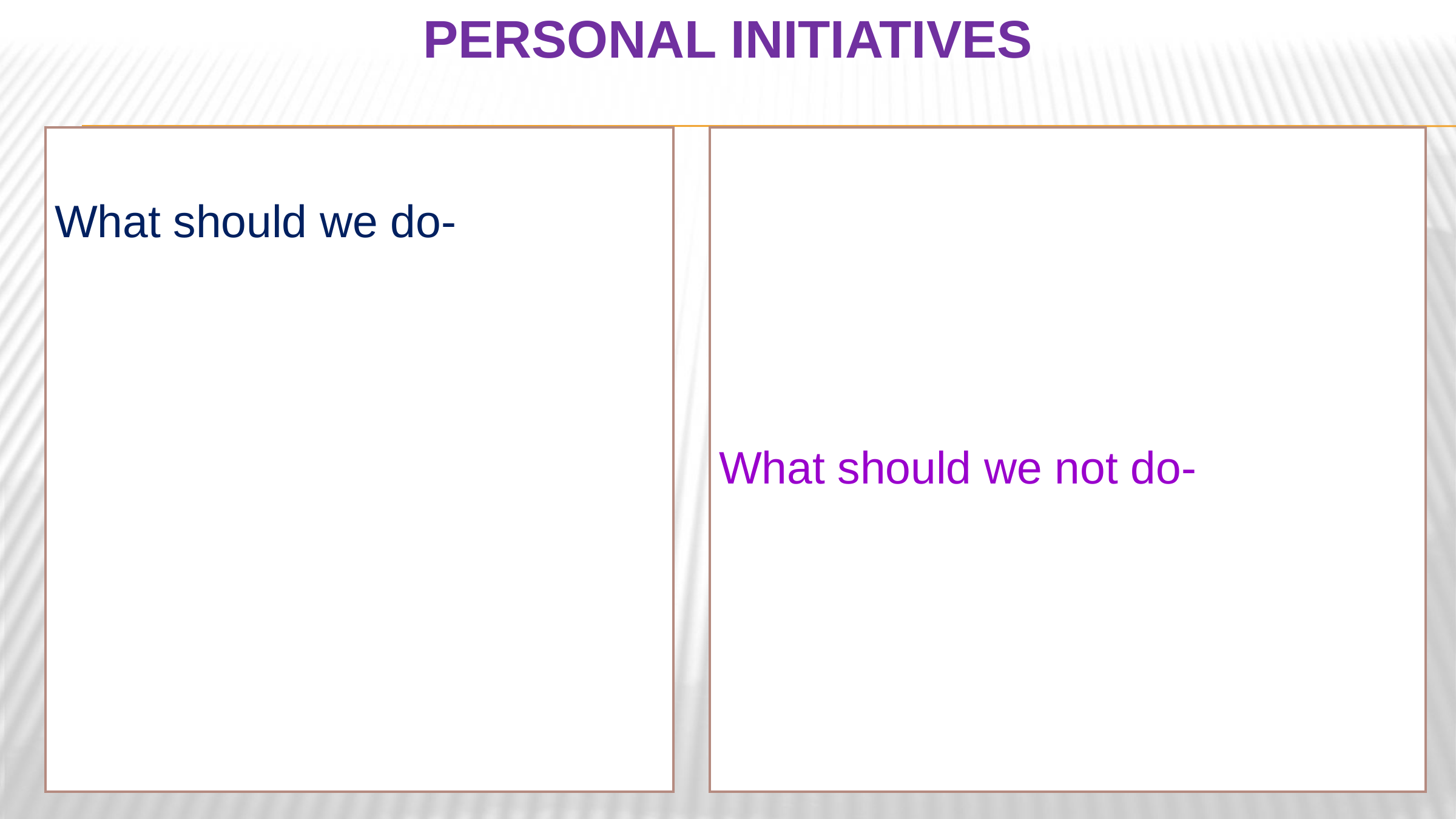

# personal Initiatives

What should we do-

What should we not do-